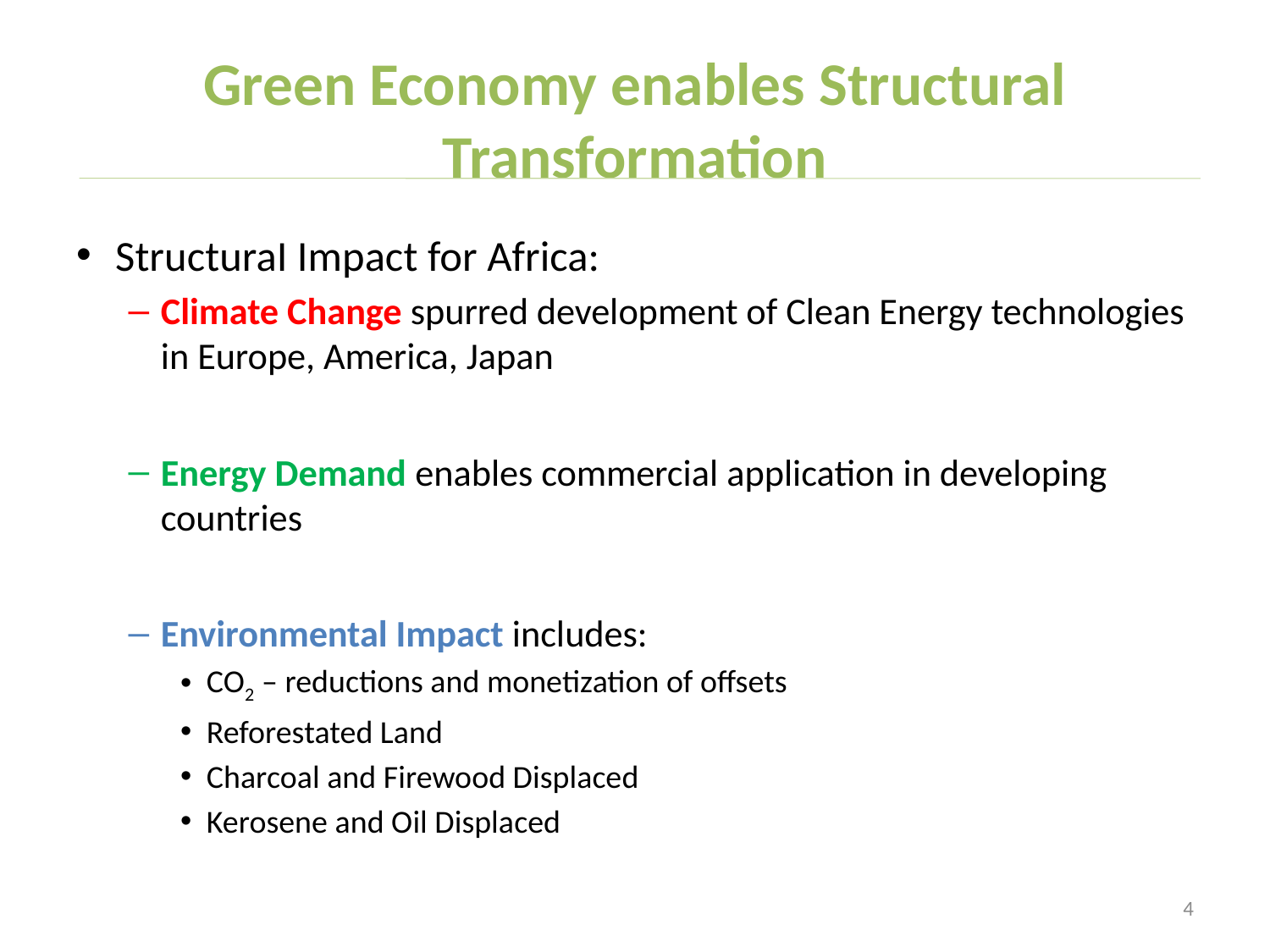

# Green Economy enables Structural Transformation
StructuraI Impact for Africa:
Climate Change spurred development of Clean Energy technologies in Europe, America, Japan

Energy Demand enables commercial application in developing countries

Environmental Impact includes:
CO2 – reductions and monetization of offsets
Reforestated Land
Charcoal and Firewood Displaced
Kerosene and Oil Displaced
4